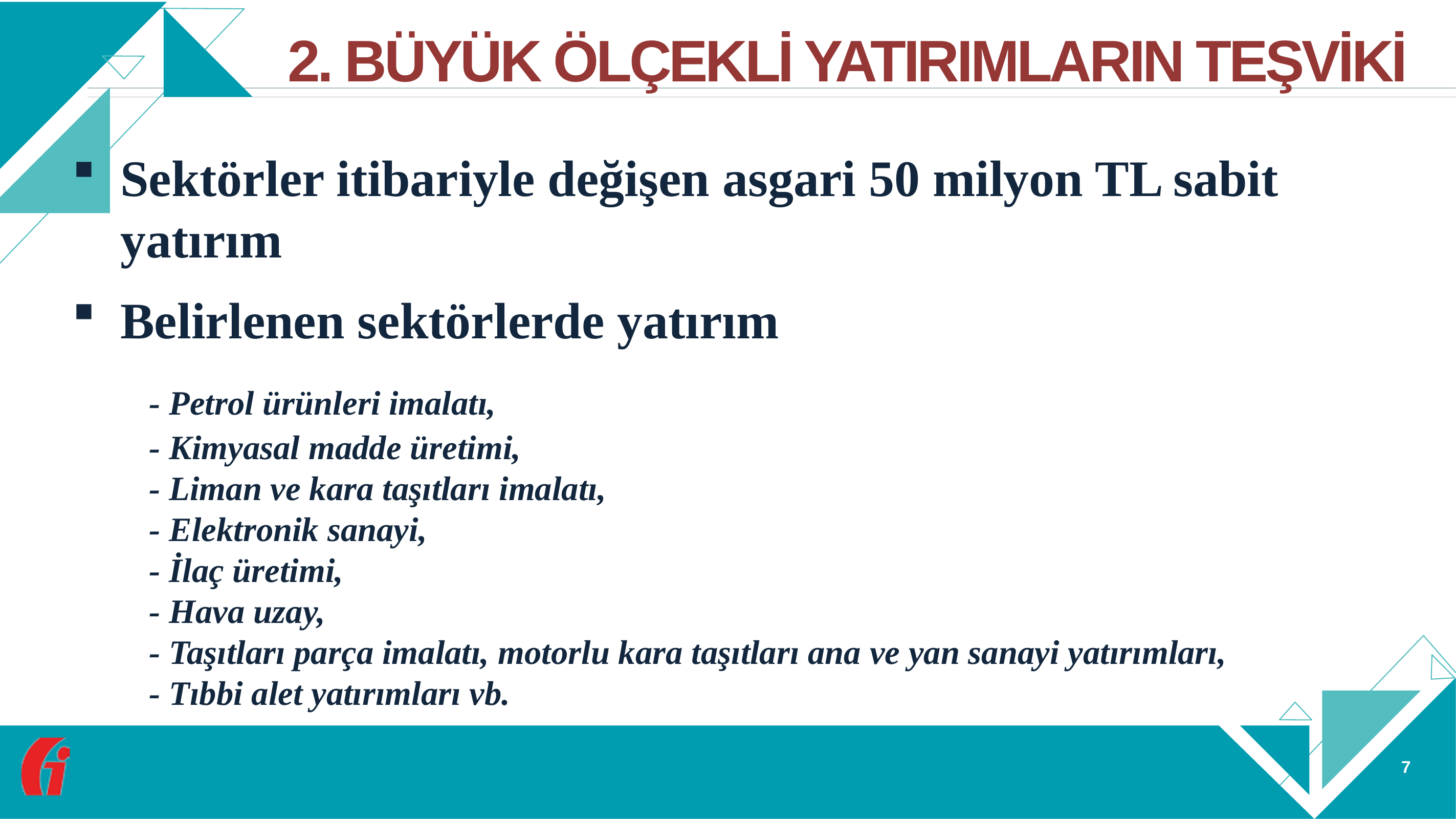

# 2. BÜYÜK ÖLÇEKLİ YATIRIMLARIN TEŞVİKİ

Sektörler itibariyle değişen asgari 50 milyon TL sabit yatırım
Belirlenen sektörlerde yatırım
	- Petrol ürünleri imalatı,
	- Kimyasal madde üretimi,
	- Liman ve kara taşıtları imalatı,
	- Elektronik sanayi,
	- İlaç üretimi,
	- Hava uzay,
 	- Taşıtları parça imalatı, motorlu kara taşıtları ana ve yan sanayi yatırımları,
	- Tıbbi alet yatırımları vb.

7